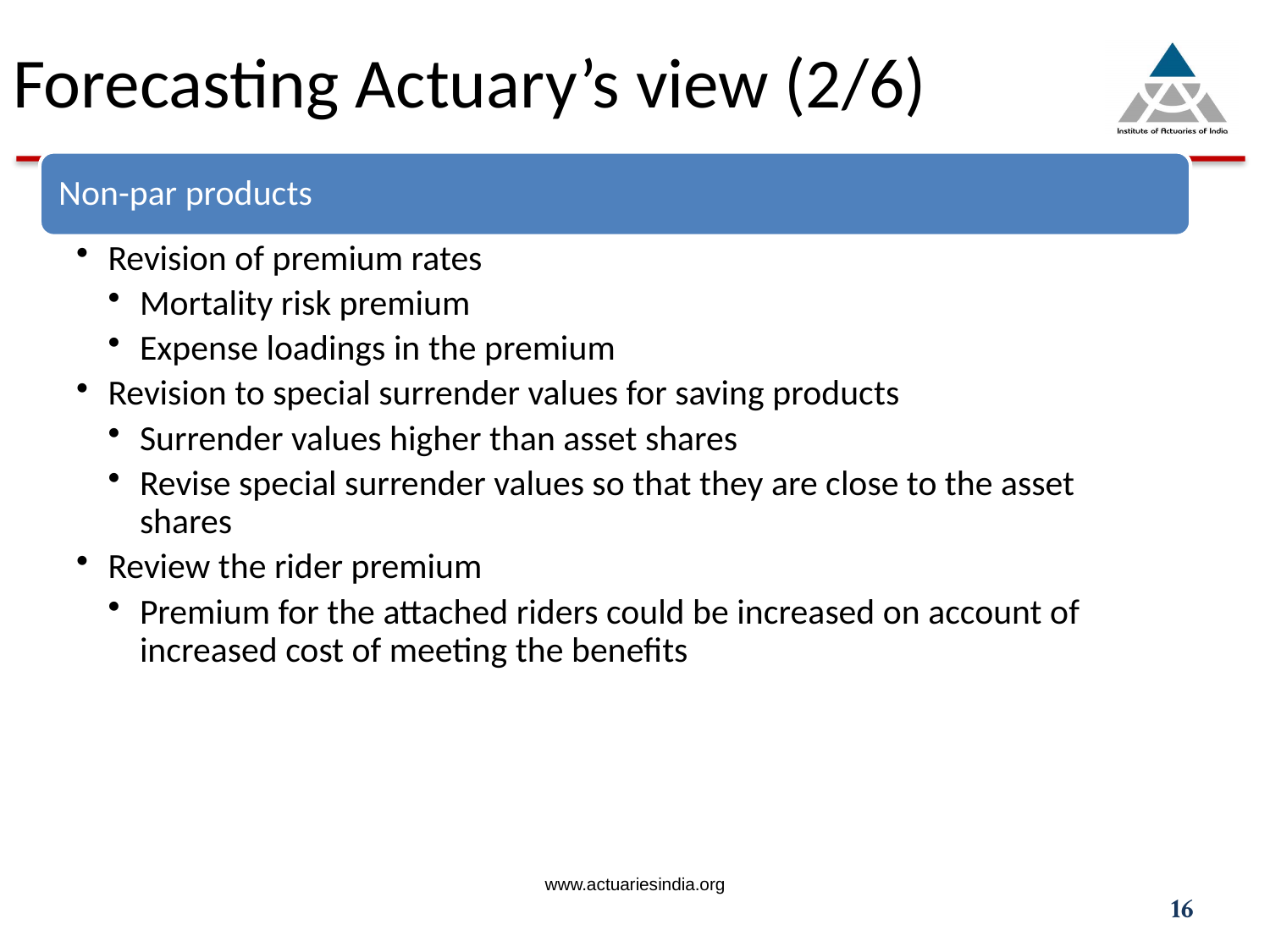

# Forecasting Actuary’s view (2/6)
Non-par products
Revision of premium rates
Mortality risk premium
Expense loadings in the premium
Revision to special surrender values for saving products
Surrender values higher than asset shares
Revise special surrender values so that they are close to the asset shares
Review the rider premium
Premium for the attached riders could be increased on account of increased cost of meeting the benefits
www.actuariesindia.org

16